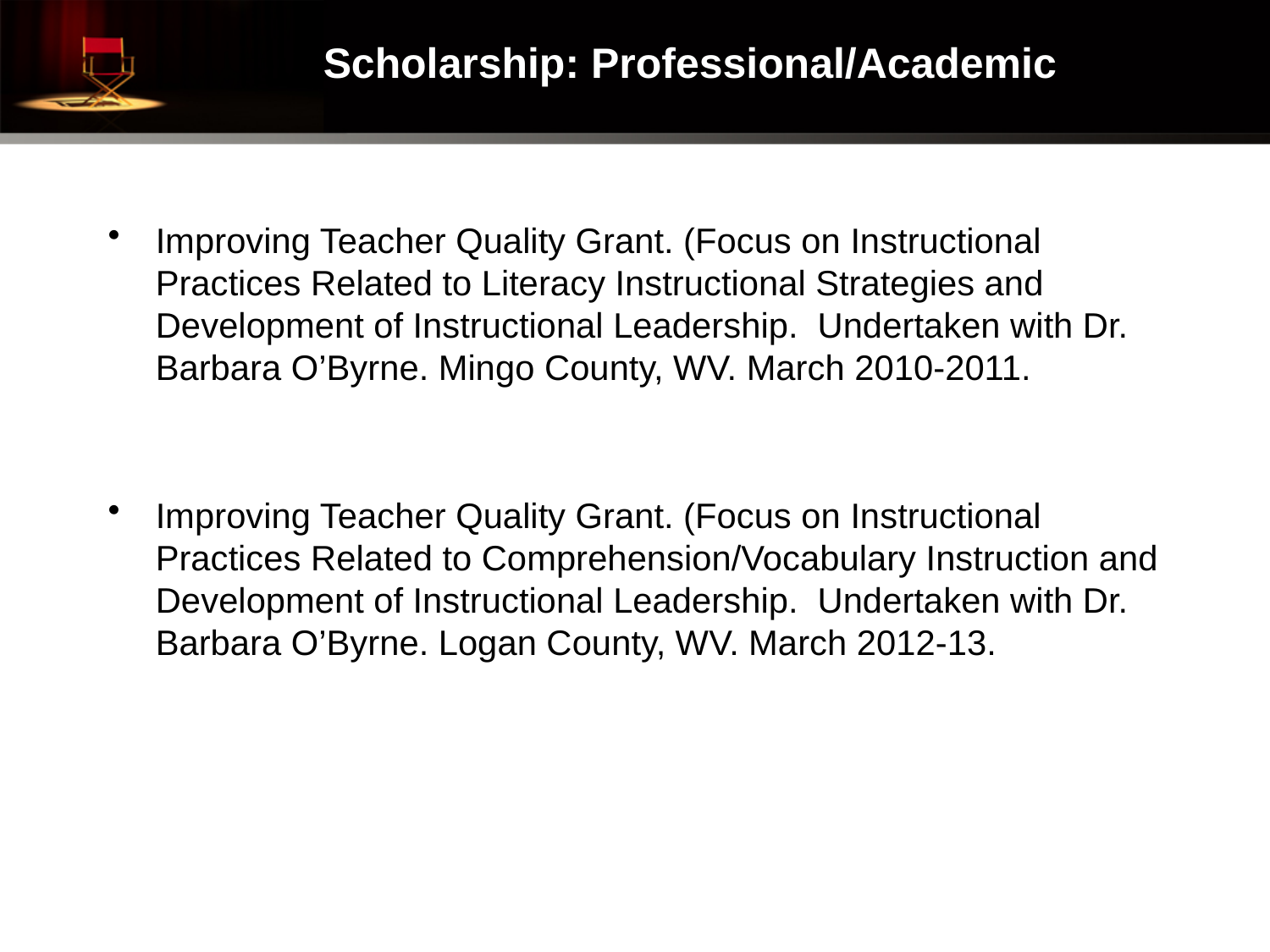

# Scholarship: Professional/Academic
Improving Teacher Quality Grant. (Focus on Instructional Practices Related to Literacy Instructional Strategies and Development of Instructional Leadership.  Undertaken with Dr. Barbara O’Byrne. Mingo County, WV. March 2010-2011.

Improving Teacher Quality Grant. (Focus on Instructional Practices Related to Comprehension/Vocabulary Instruction and Development of Instructional Leadership.  Undertaken with Dr. Barbara O’Byrne. Logan County, WV. March 2012-13.